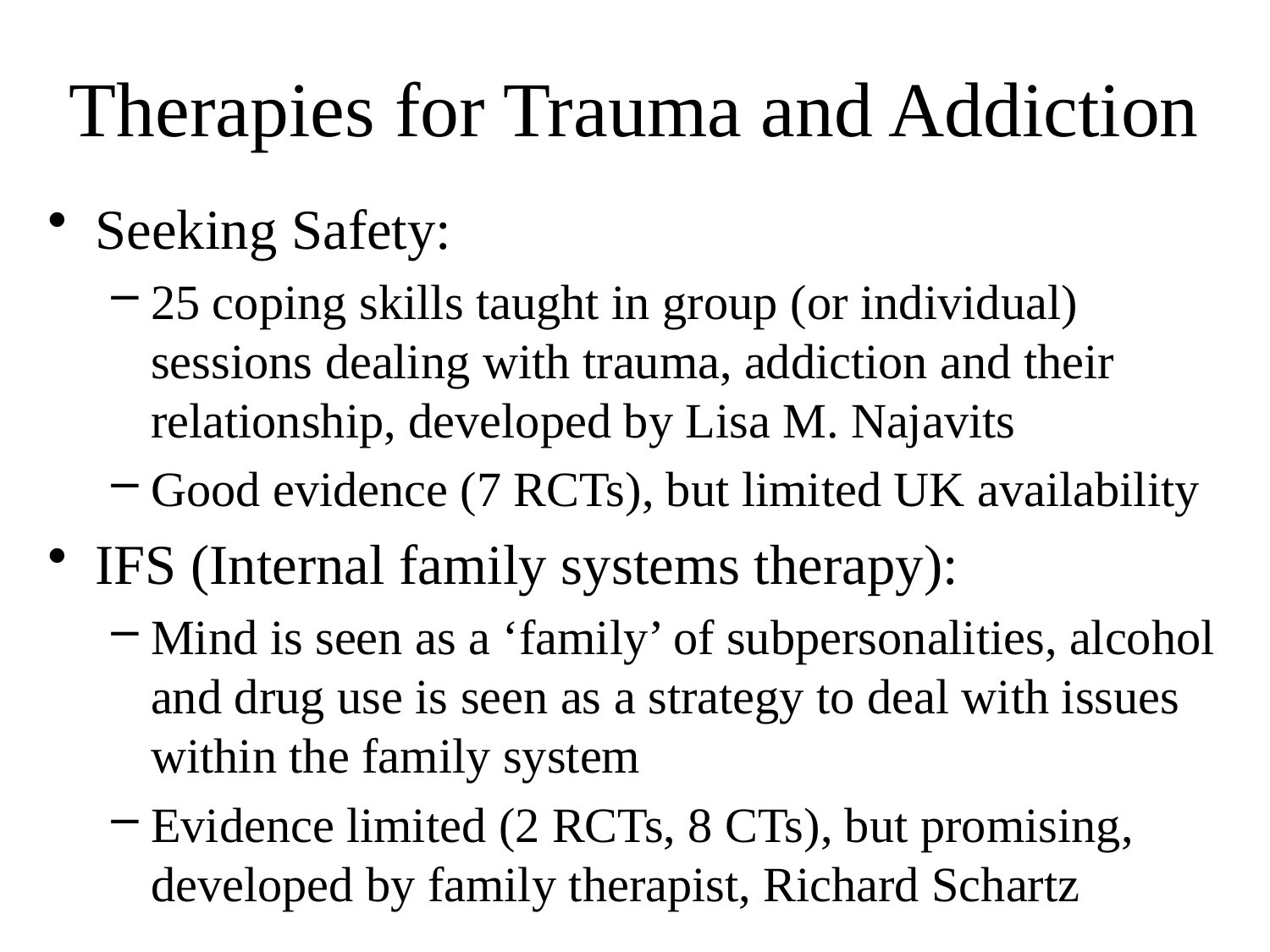

# Therapies for Trauma and Addiction
Seeking Safety:
25 coping skills taught in group (or individual) sessions dealing with trauma, addiction and their relationship, developed by Lisa M. Najavits
Good evidence (7 RCTs), but limited UK availability
IFS (Internal family systems therapy):
Mind is seen as a ‘family’ of subpersonalities, alcohol and drug use is seen as a strategy to deal with issues within the family system
Evidence limited (2 RCTs, 8 CTs), but promising, developed by family therapist, Richard Schartz